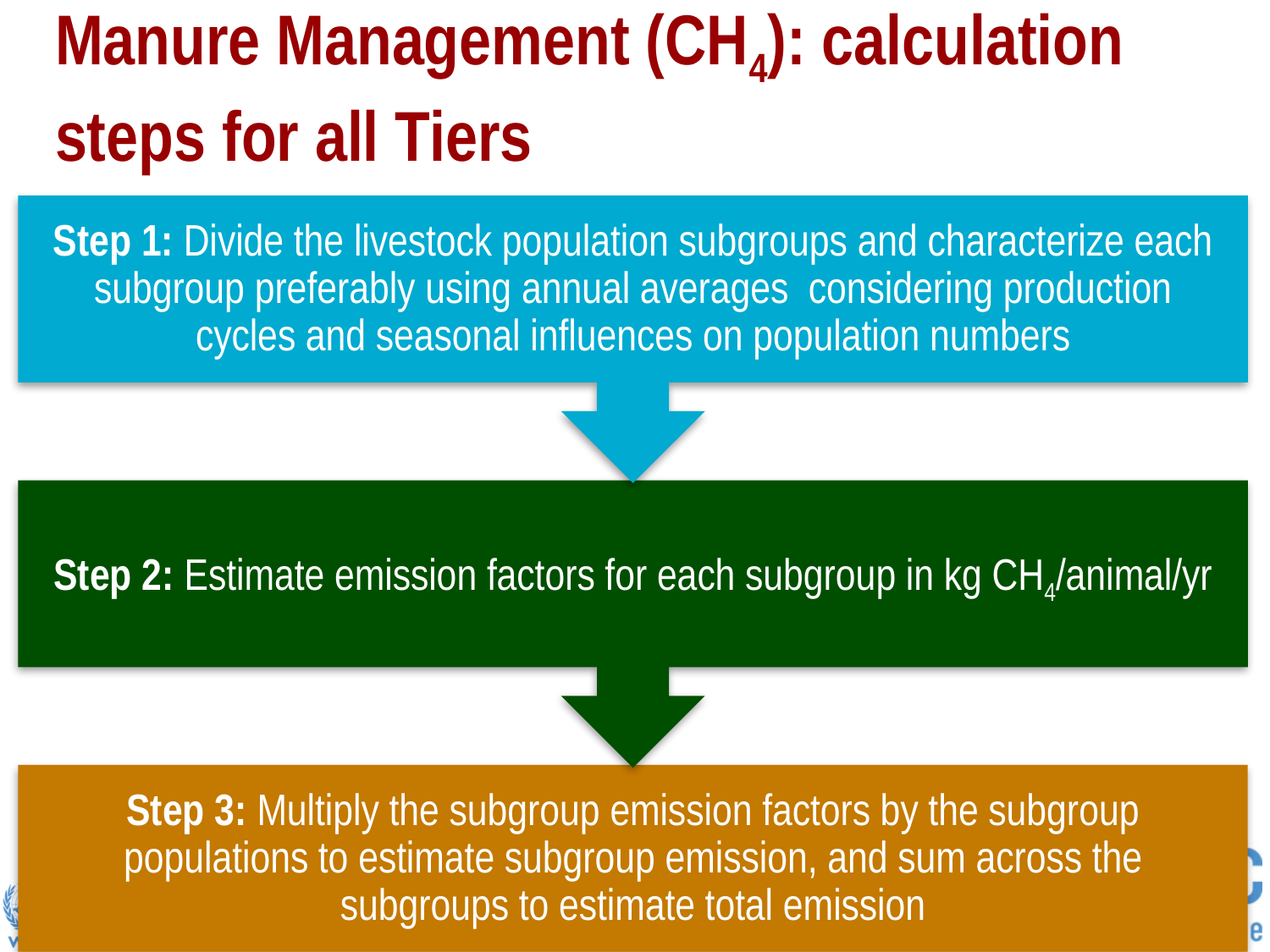

# Manure Management (CH4): calculation steps for all Tiers
Step 3: Multiply the subgroup emission factors by the subgroup populations to estimate subgroup emission, and sum across the subgroups to estimate total emission
Step 2: Estimate emission factors for each subgroup in kg CH4/animal/yr
Step 1: Divide the livestock population subgroups and characterize each subgroup preferably using annual averages  considering production cycles and seasonal influences on population numbers